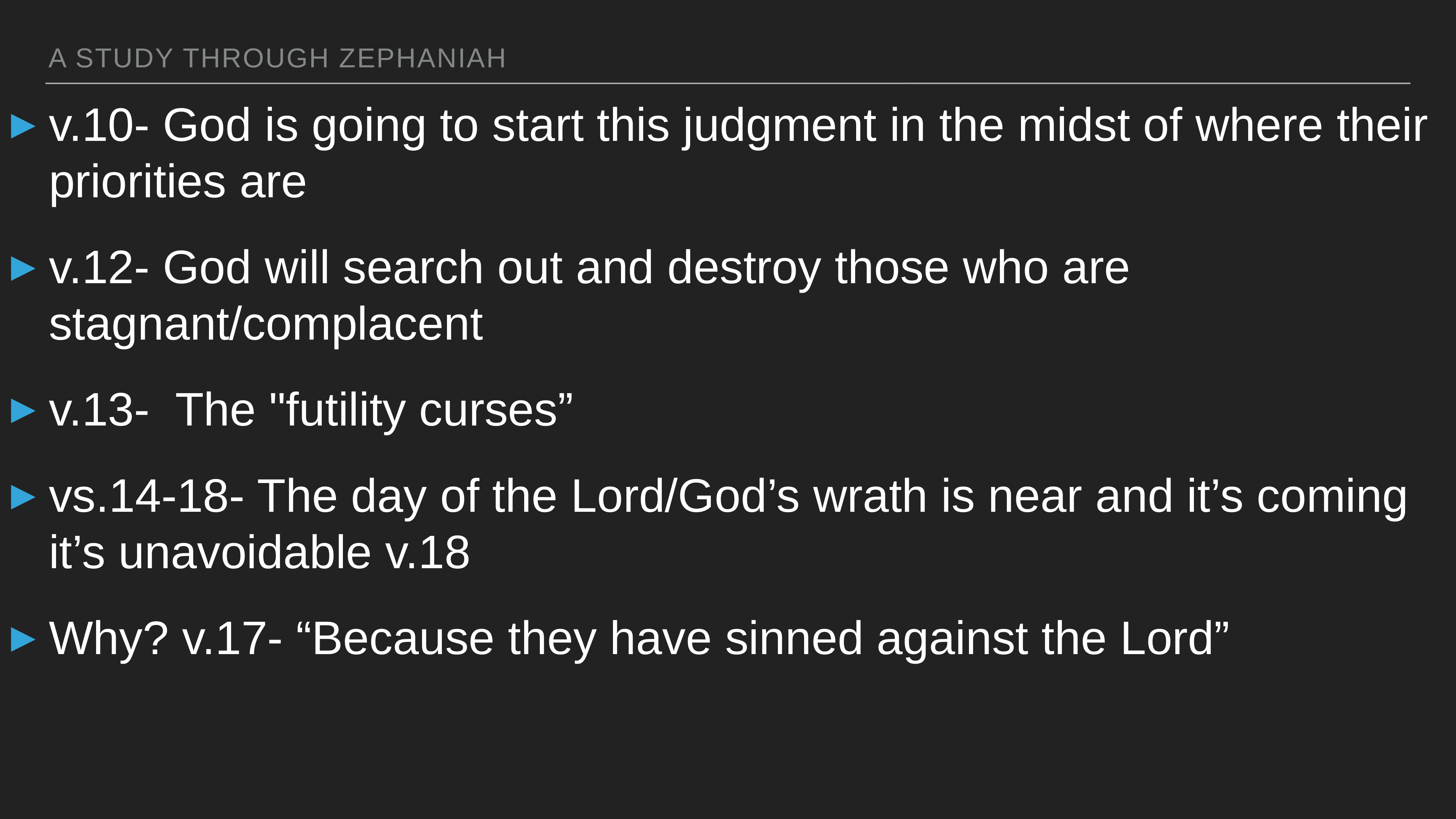

A study through Zephaniah
v.10- God is going to start this judgment in the midst of where their priorities are
v.12- God will search out and destroy those who are stagnant/complacent
v.13-  The "futility curses”
vs.14-18- The day of the Lord/God’s wrath is near and it’s coming it’s unavoidable v.18
Why? v.17- “Because they have sinned against the Lord”